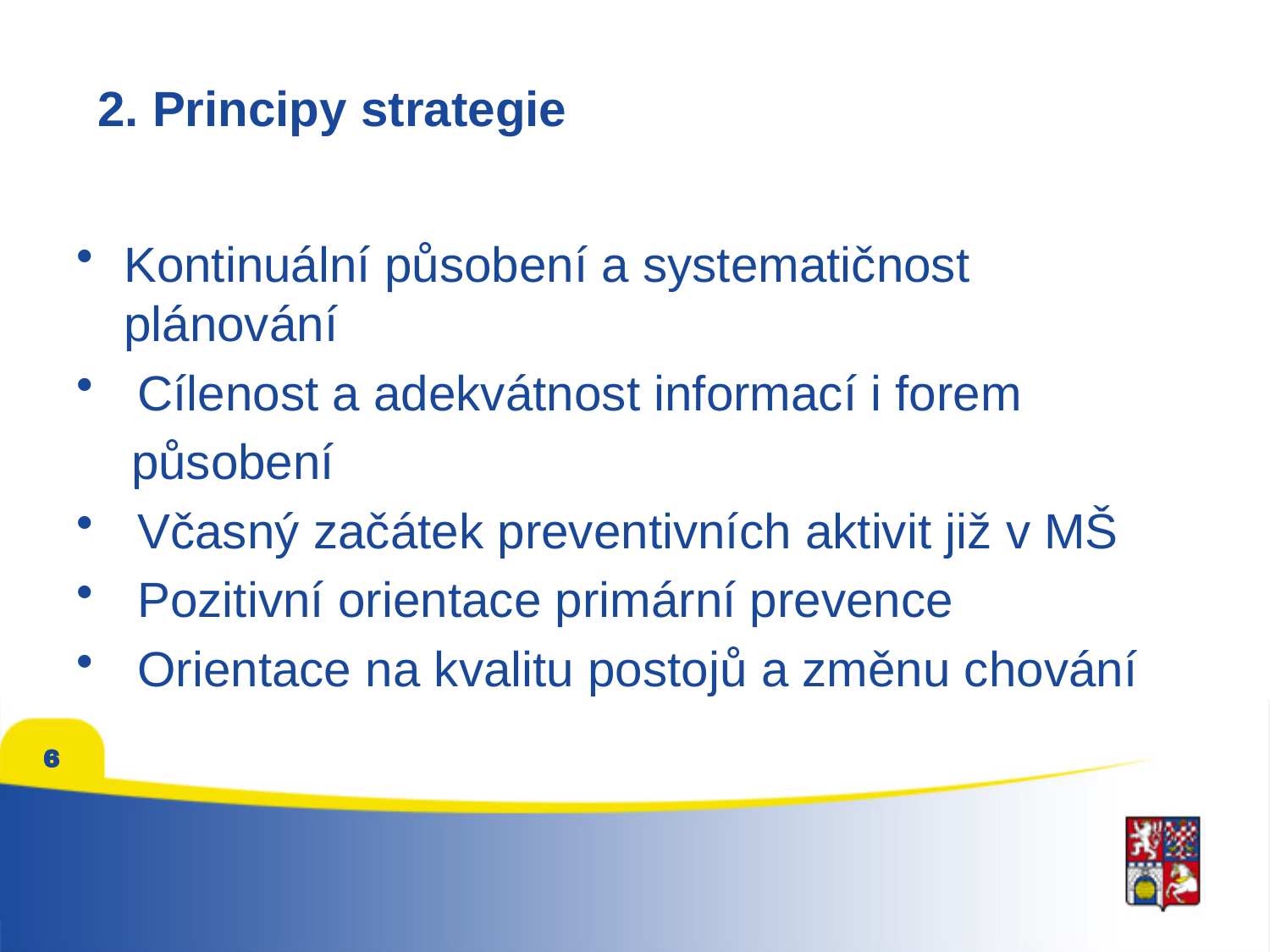

# 2. Principy strategie
Kontinuální působení a systematičnost plánování
 Cílenost a adekvátnost informací i forem
    působení
 Včasný začátek preventivních aktivit již v MŠ
 Pozitivní orientace primární prevence
 Orientace na kvalitu postojů a změnu chování
6